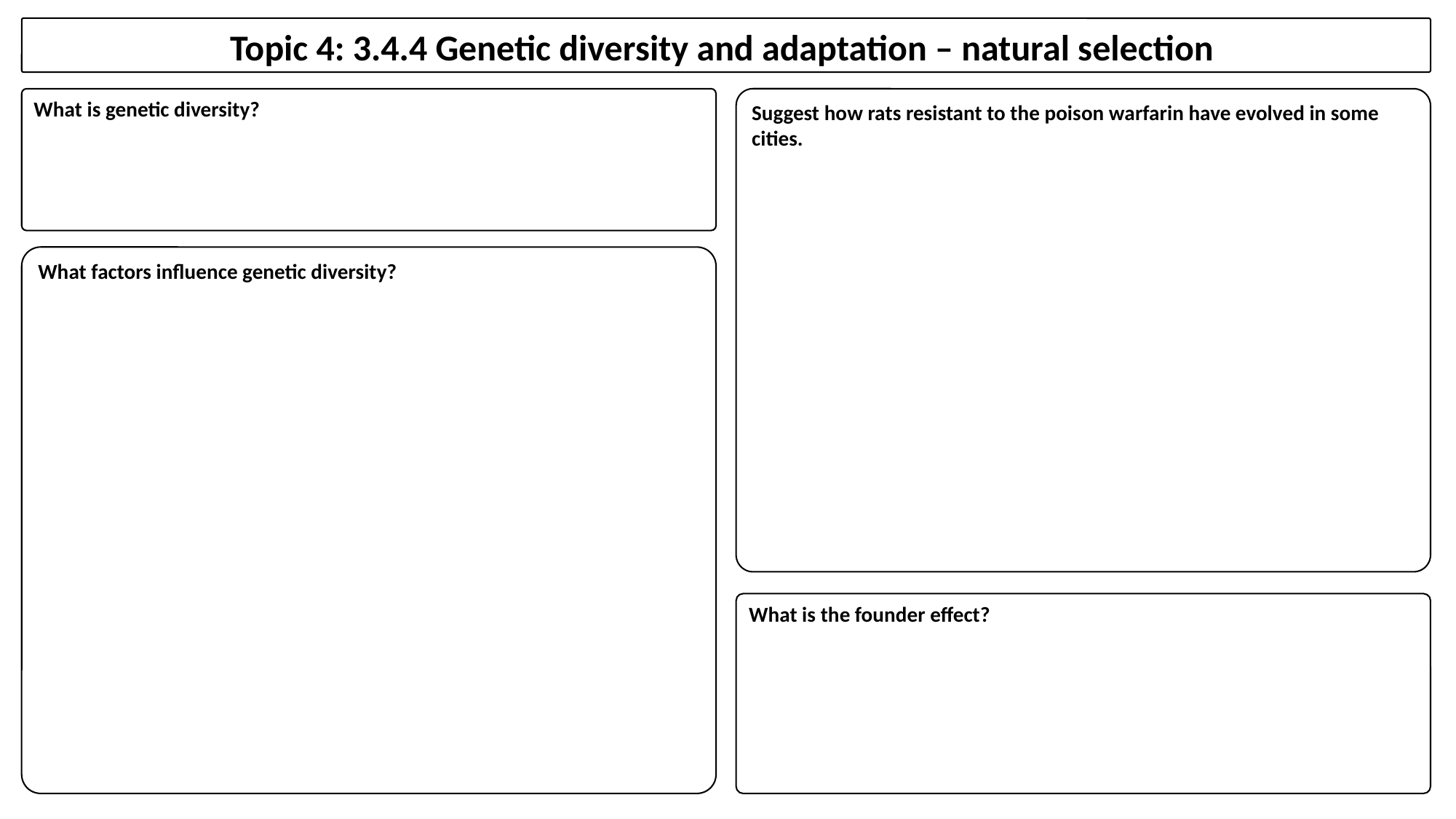

Topic 4: 3.4.4 Genetic diversity and adaptation – natural selection
What is genetic diversity?
Suggest how rats resistant to the poison warfarin have evolved in some cities.
What factors influence genetic diversity?
What is the founder effect?